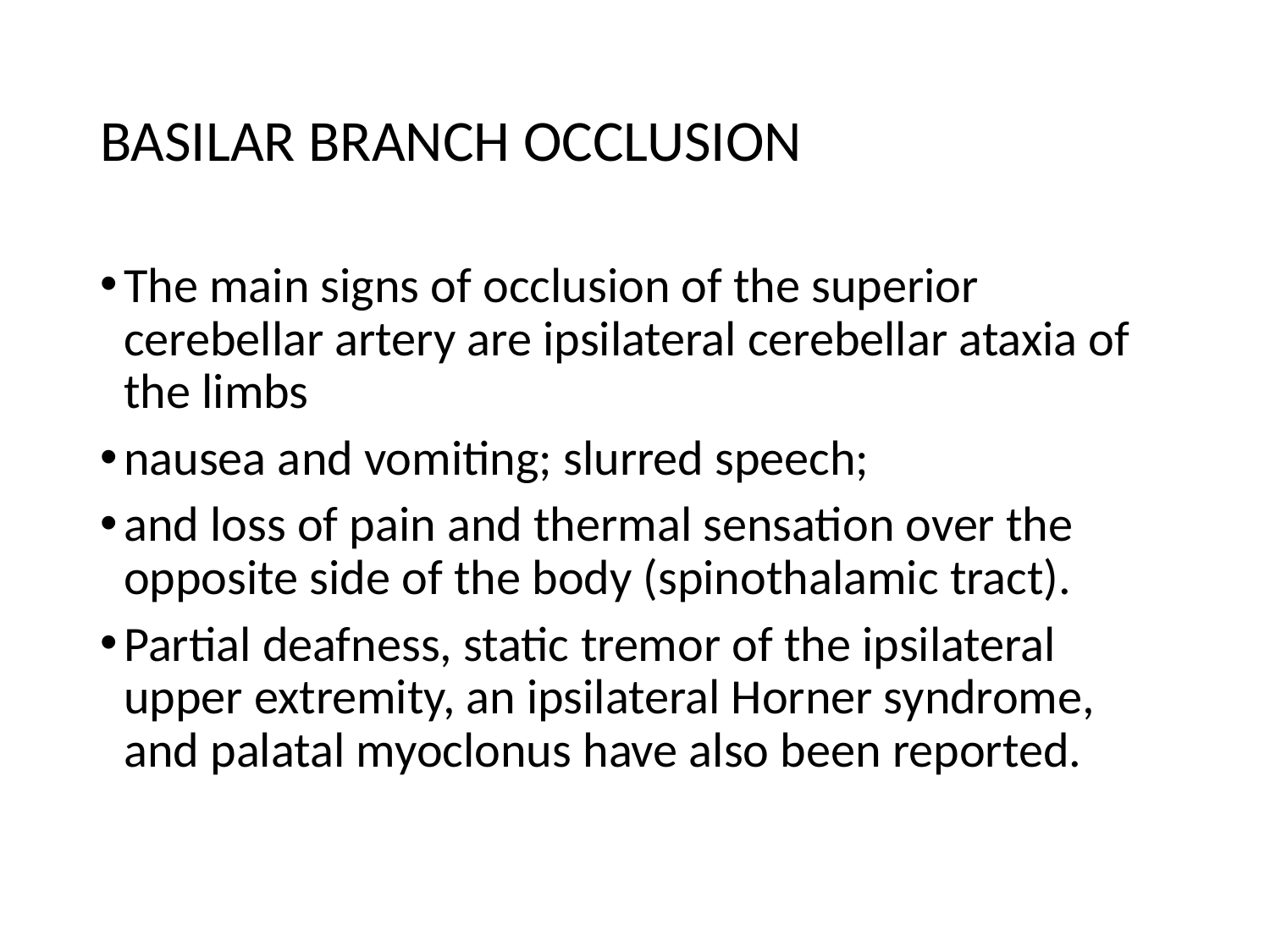

# BASILAR BRANCH OCCLUSION
The main signs of occlusion of the superior cerebellar artery are ipsilateral cerebellar ataxia of the limbs
nausea and vomiting; slurred speech;
and loss of pain and thermal sensation over the opposite side of the body (spinothalamic tract).
Partial deafness, static tremor of the ipsilateral upper extremity, an ipsilateral Horner syndrome, and palatal myoclonus have also been reported.